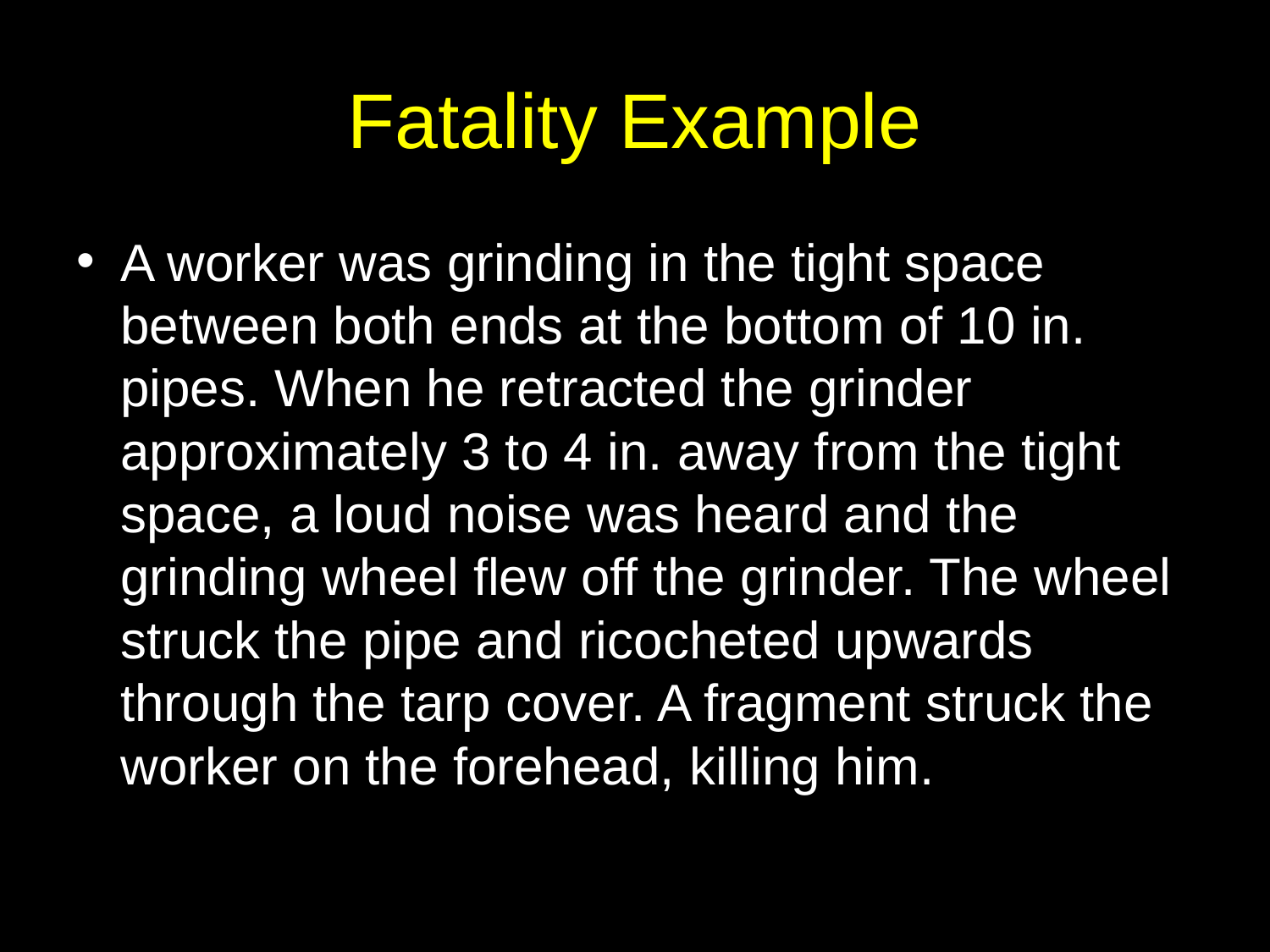

# Fatality Example
A worker was grinding in the tight space between both ends at the bottom of 10 in. pipes. When he retracted the grinder approximately 3 to 4 in. away from the tight space, a loud noise was heard and the grinding wheel flew off the grinder. The wheel struck the pipe and ricocheted upwards through the tarp cover. A fragment struck the worker on the forehead, killing him.